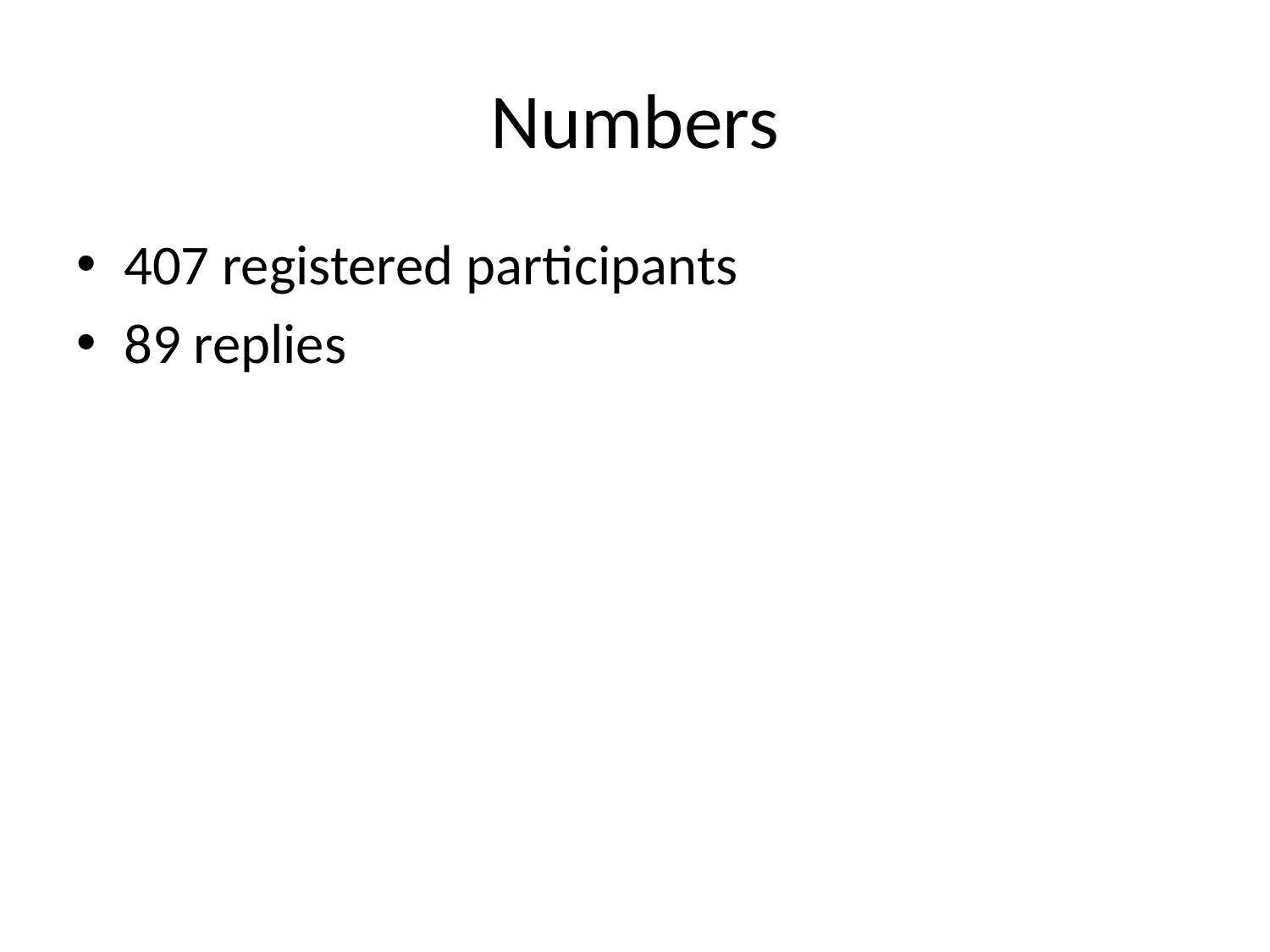

# Numbers
407 registered participants
89 replies